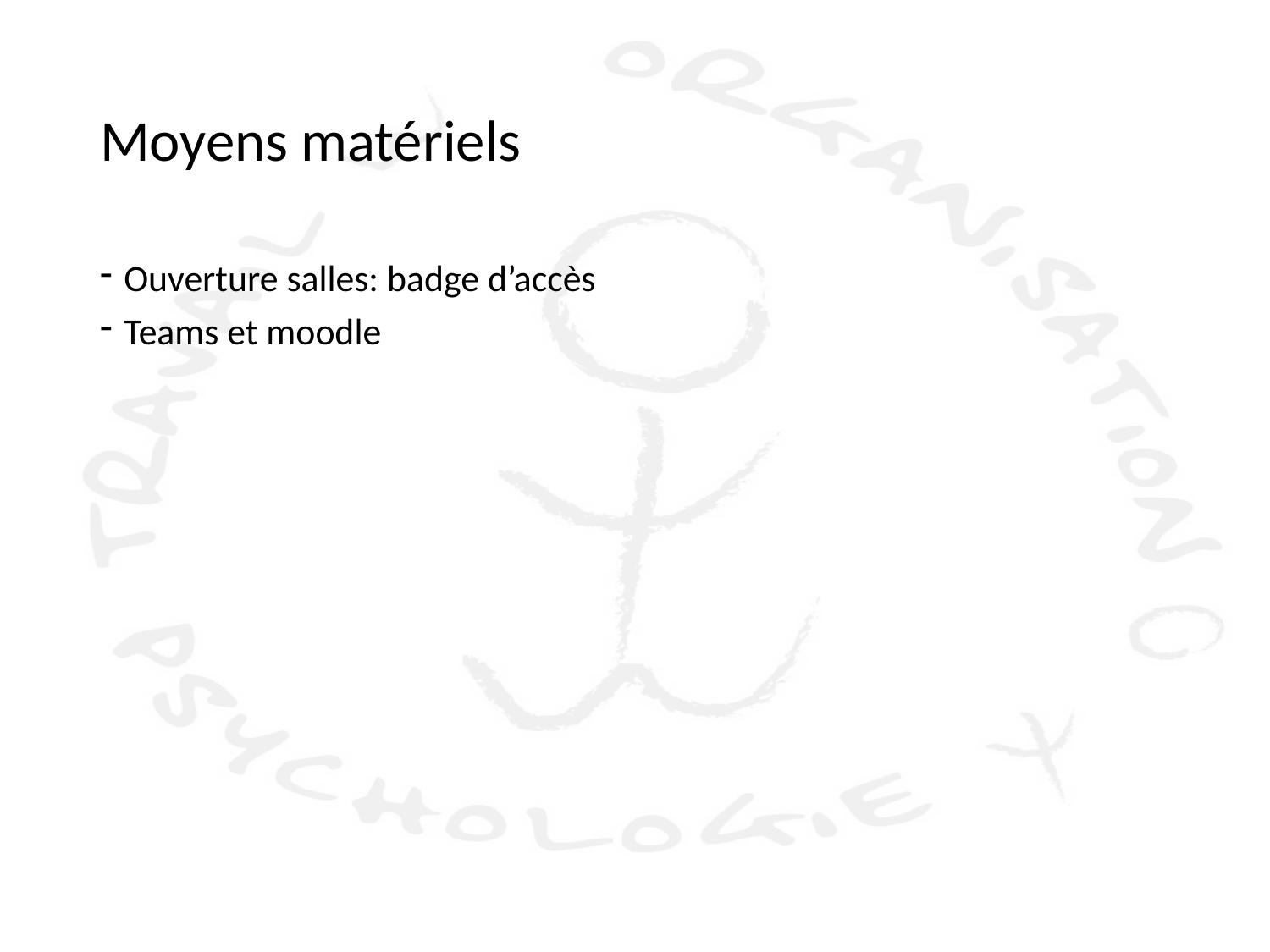

# Moyens matériels
Ouverture salles: badge d’accès
Teams et moodle